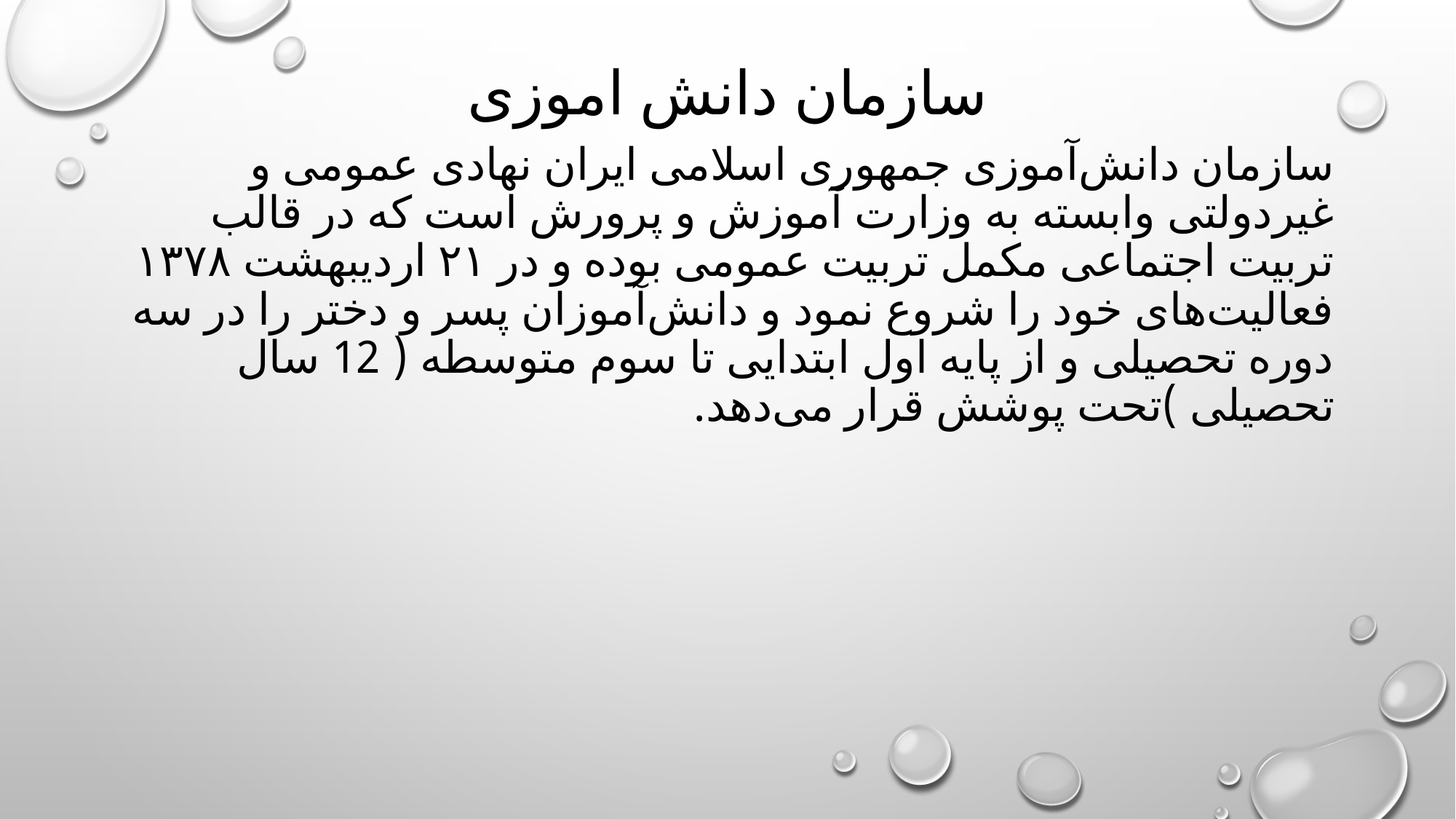

سازمان دانش اموزی
# سازمان دانش‌آموزی جمهوری اسلامی ایران نهادی عمومی و غیردولتی وابسته به وزارت آموزش و پرورش است که در قالب تربیت اجتماعی مکمل تربیت عمومی بوده و در ۲۱ اردیبهشت ۱۳۷۸ فعالیت‌های خود را شروع نمود و دانش‌آموزان پسر و دختر را در سه دوره تحصیلی و از پایه اول ابتدایی تا سوم متوسطه ( 12 سال تحصیلی )تحت پوشش قرار می‌دهد.